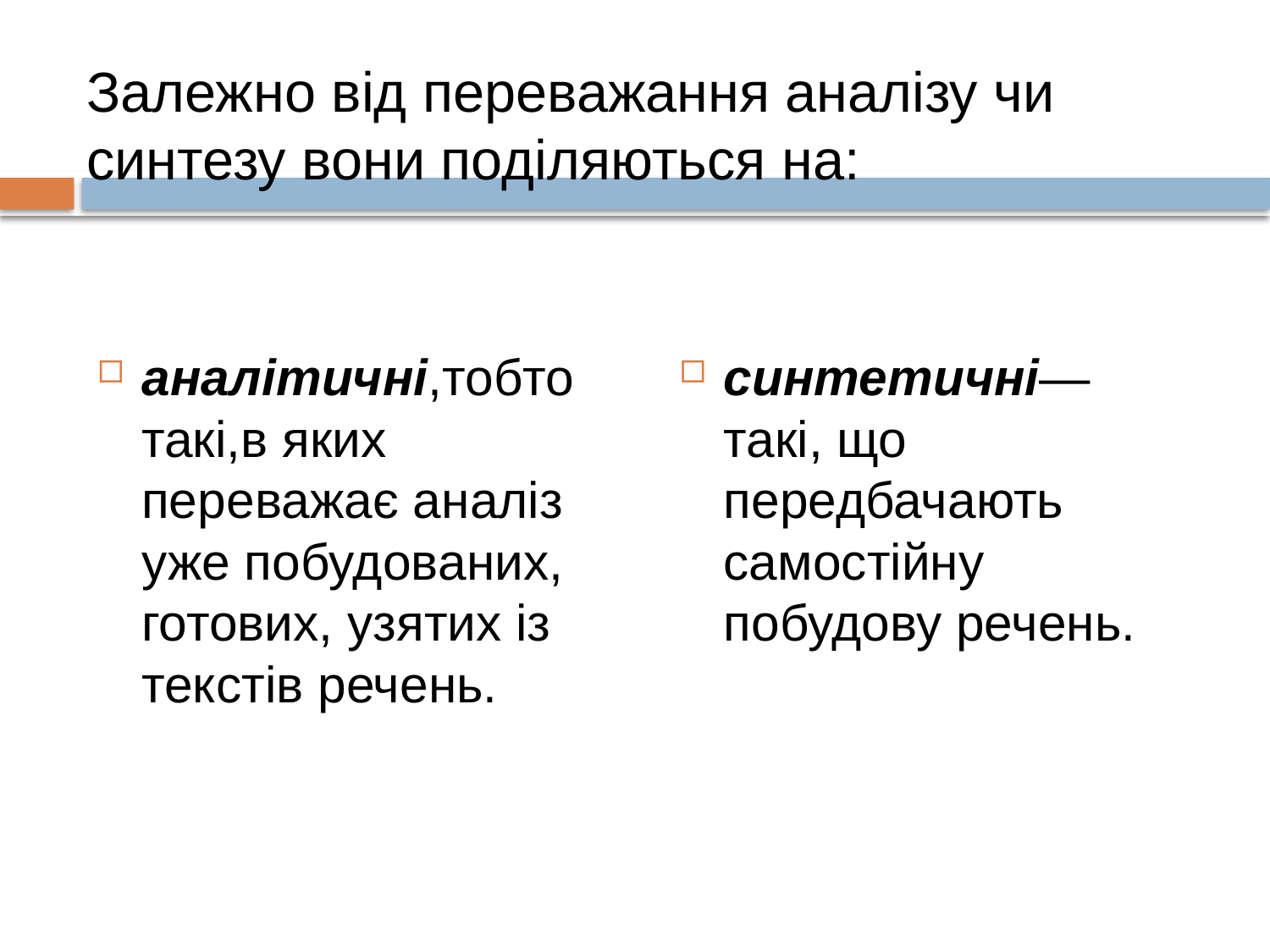

# Залежно від переважання аналізу чи синтезу вони поділяються на:

аналітичні,тобто такі,в яких переважає аналіз уже побудованих, готових, узятих із текстів речень.
синтетичні— такі, що передбачають самостійну побудову речень.